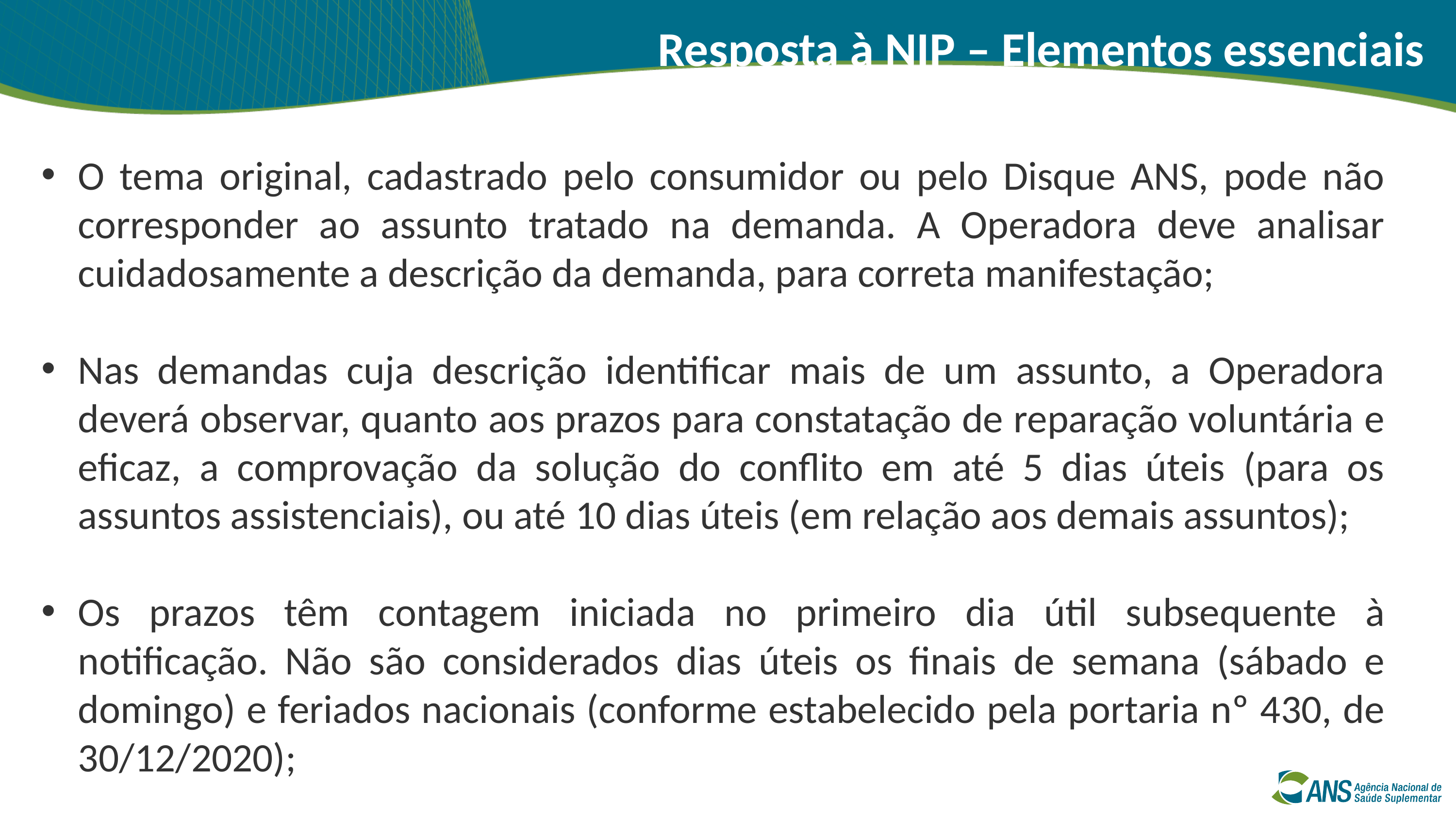

Resposta à NIP – Elementos essenciais

O tema original, cadastrado pelo consumidor ou pelo Disque ANS, pode não corresponder ao assunto tratado na demanda. A Operadora deve analisar cuidadosamente a descrição da demanda, para correta manifestação;

Nas demandas cuja descrição identificar mais de um assunto, a Operadora deverá observar, quanto aos prazos para constatação de reparação voluntária e eficaz, a comprovação da solução do conflito em até 5 dias úteis (para os assuntos assistenciais), ou até 10 dias úteis (em relação aos demais assuntos);

Os prazos têm contagem iniciada no primeiro dia útil subsequente à notificação. Não são considerados dias úteis os finais de semana (sábado e domingo) e feriados nacionais (conforme estabelecido pela portaria nº 430, de 30/12/2020);